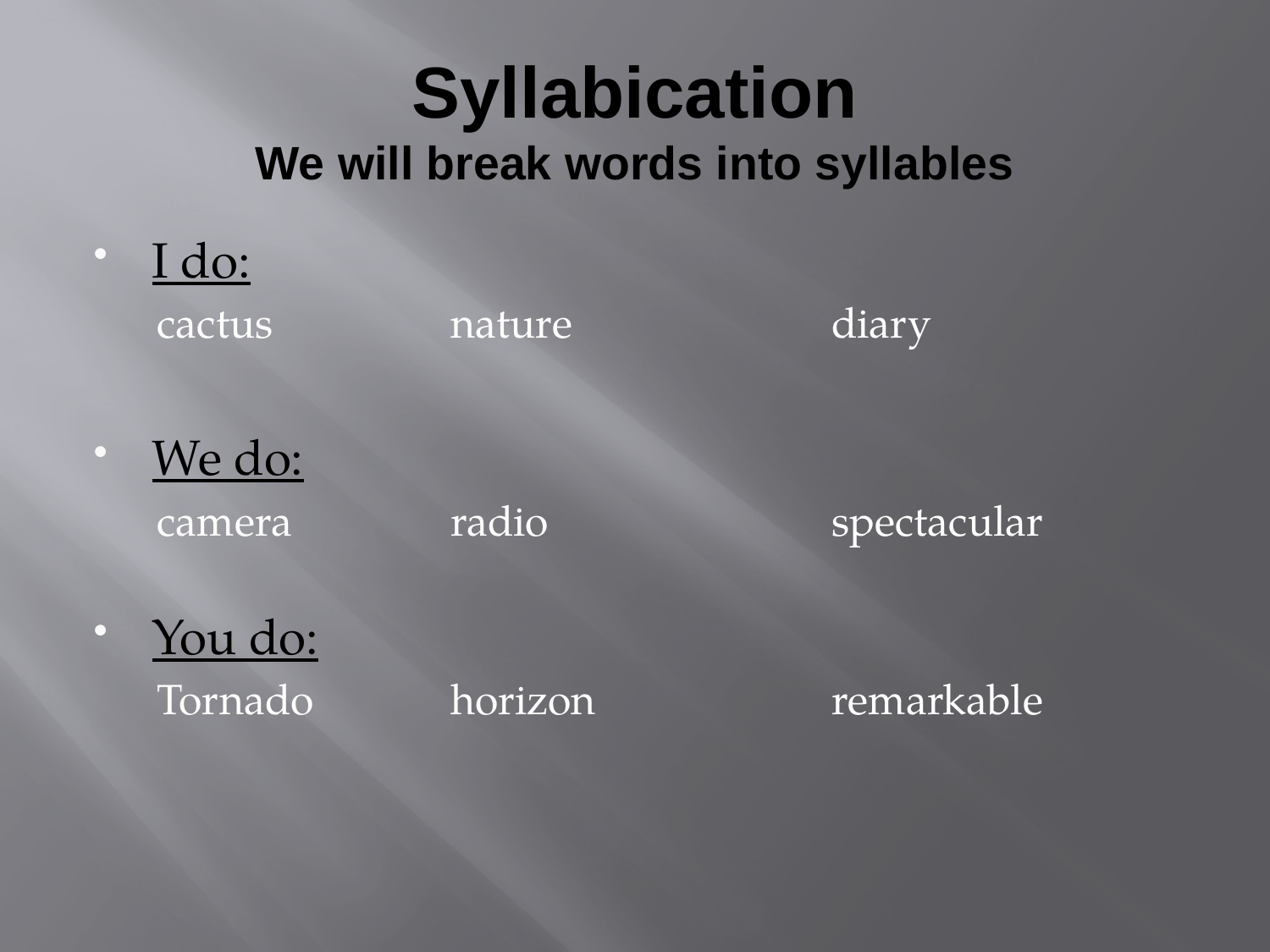

# Syllabication We will break words into syllables
I do:
cactus		nature			diary

We do:
camera		radio			spectacular
You do:
Tornado		horizon		remarkable